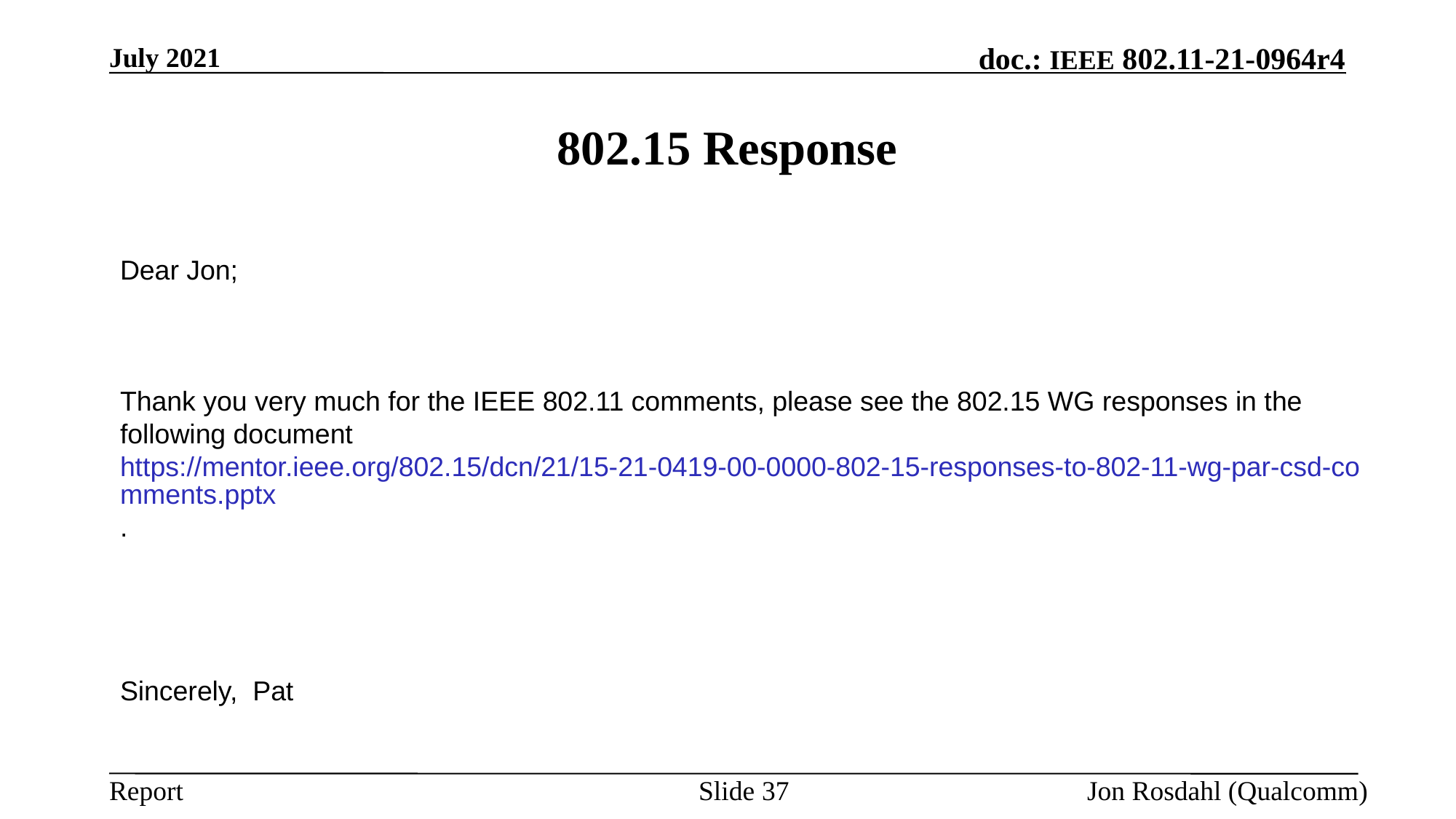

July 2021
# 802.15 Response
Dear Jon;

Thank you very much for the IEEE 802.11 comments, please see the 802.15 WG responses in the following document https://mentor.ieee.org/802.15/dcn/21/15-21-0419-00-0000-802-15-responses-to-802-11-wg-par-csd-comments.pptx.

Sincerely,  Pat
Slide 37
Jon Rosdahl (Qualcomm)